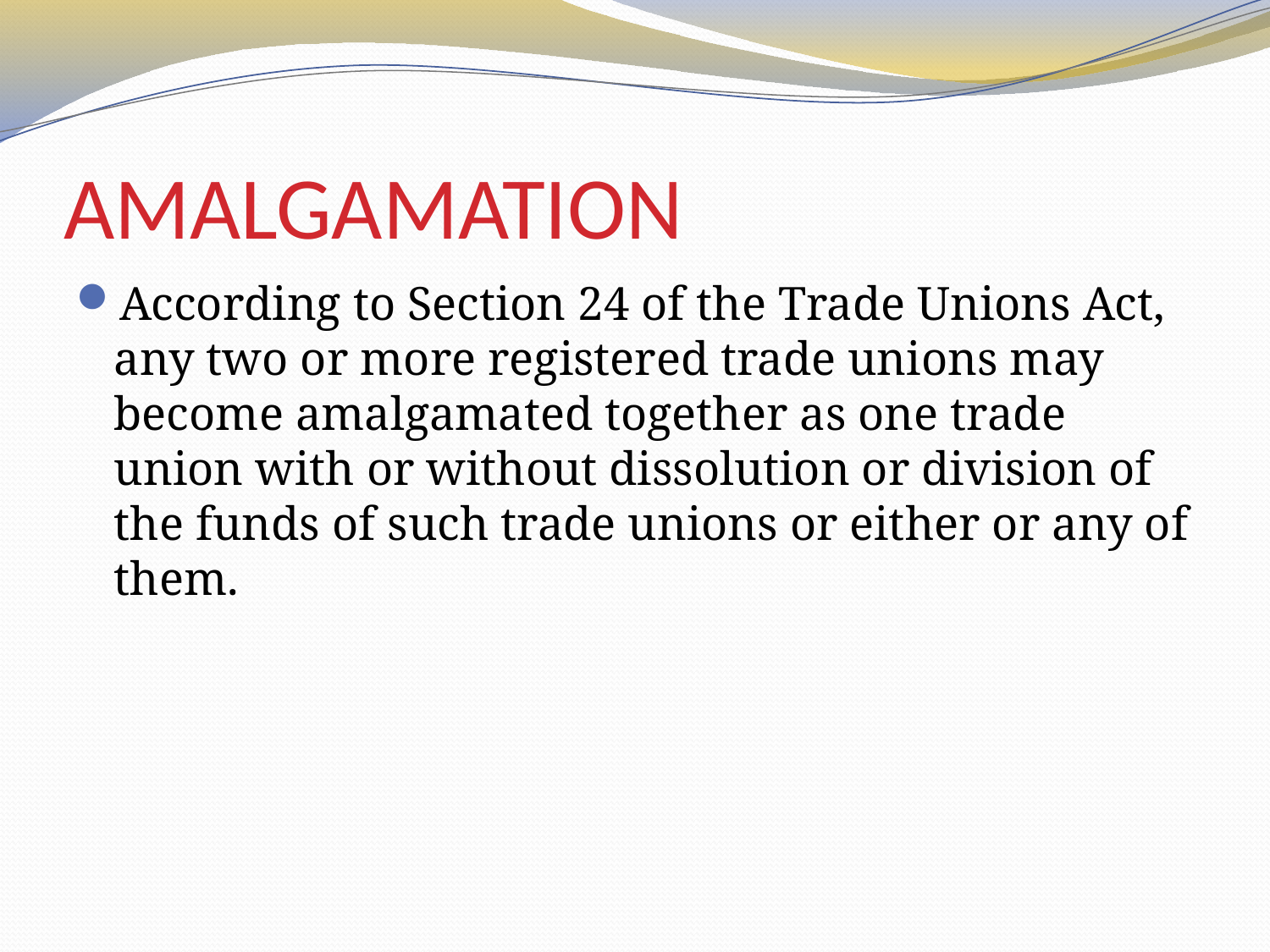

# AMALGAMATION
According to Section 24 of the Trade Unions Act, any two or more registered trade unions may become amalgamated together as one trade union with or without dissolution or division of the funds of such trade unions or either or any of them.